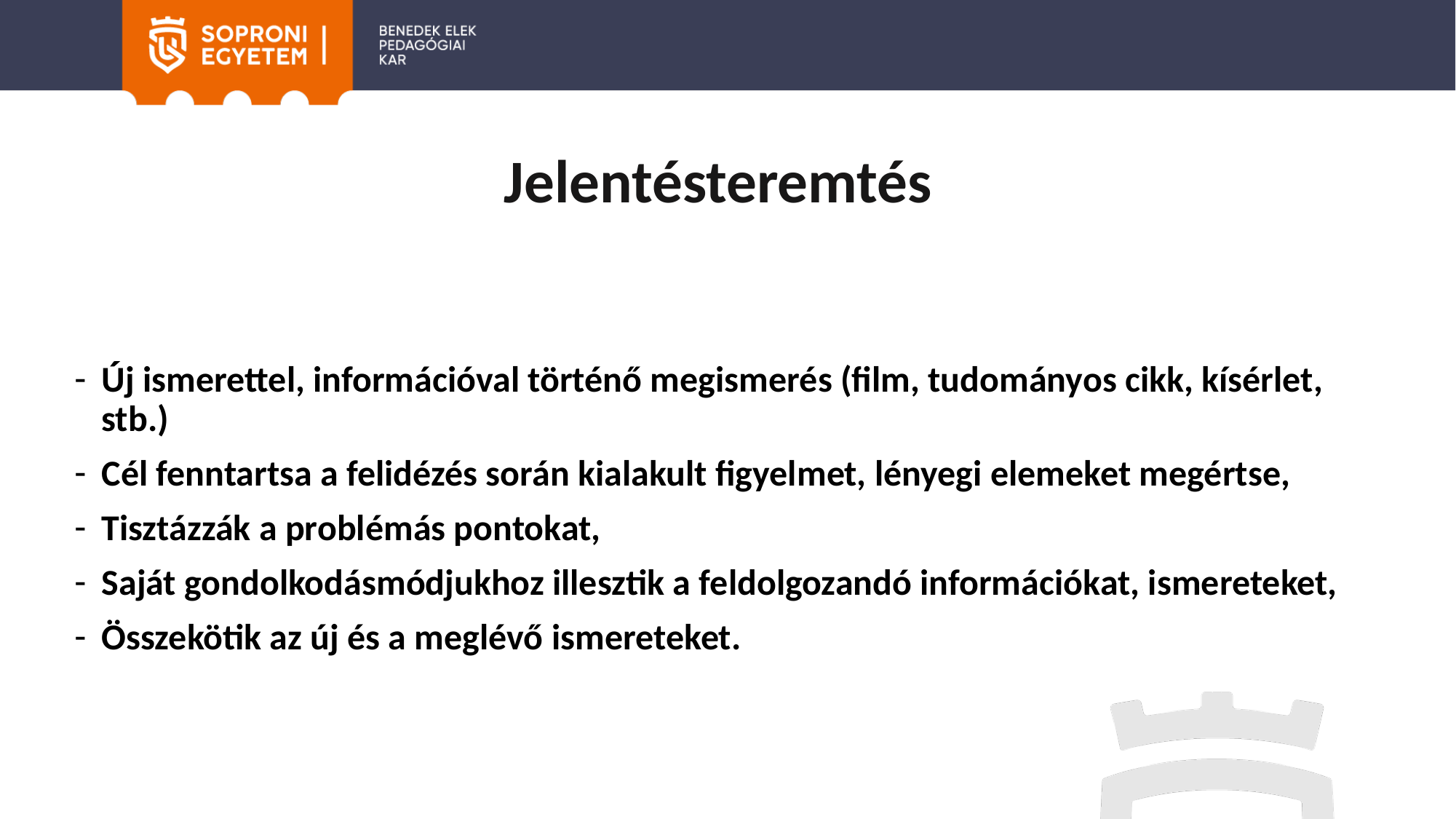

# Jelentésteremtés

Új ismerettel, információval történő megismerés (film, tudományos cikk, kísérlet, stb.)
Cél fenntartsa a felidézés során kialakult figyelmet, lényegi elemeket megértse,
Tisztázzák a problémás pontokat,
Saját gondolkodásmódjukhoz illesztik a feldolgozandó információkat, ismereteket,
Összekötik az új és a meglévő ismereteket.